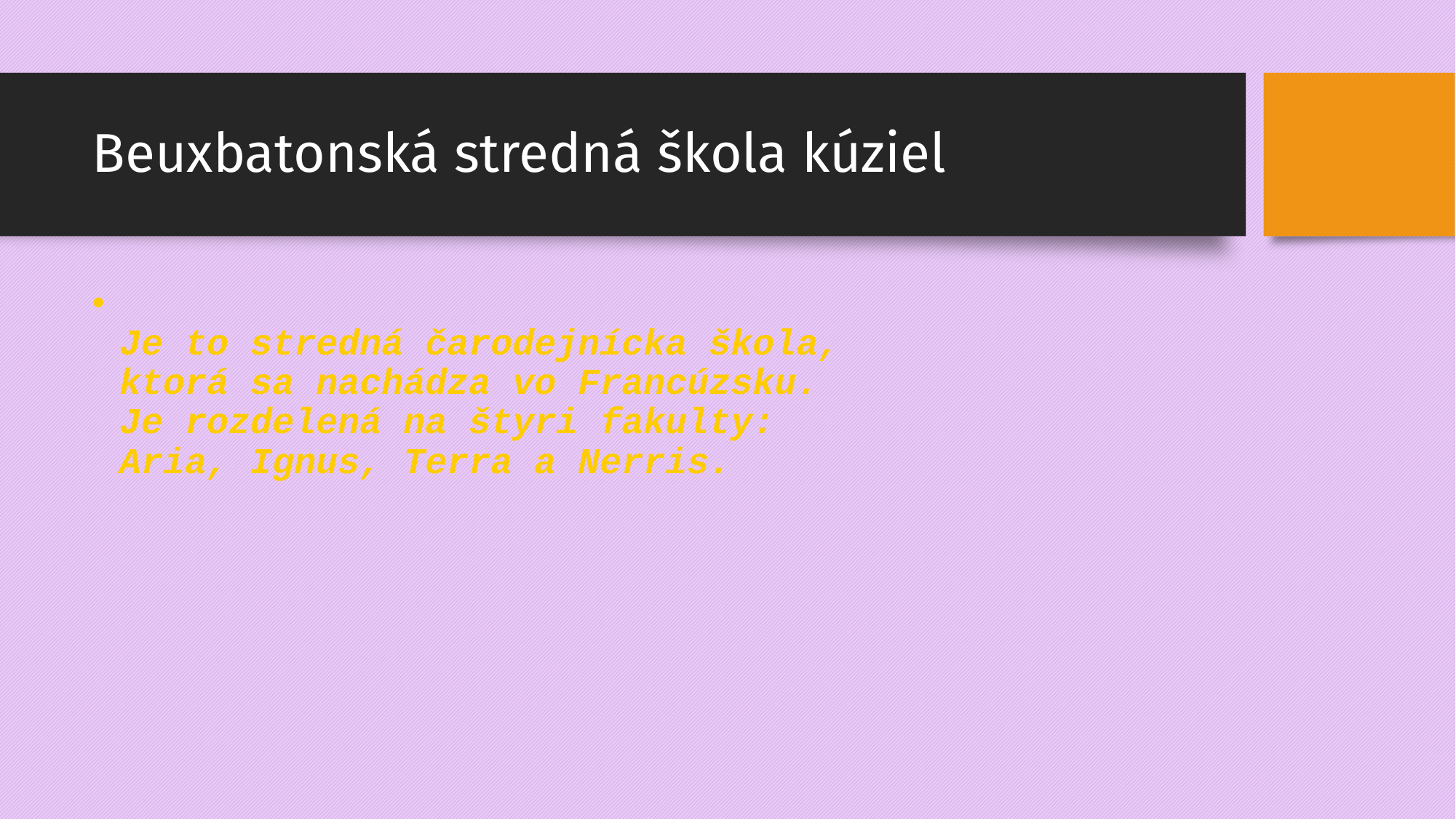

# Beuxbatonská stredná škola kúziel
Je to stredná čarodejnícka škola, 
ktorá sa nachádza vo Francúzsku.
Je rozdelená na štyri fakulty: 
Aria, Ignus, Terra a Nerris.